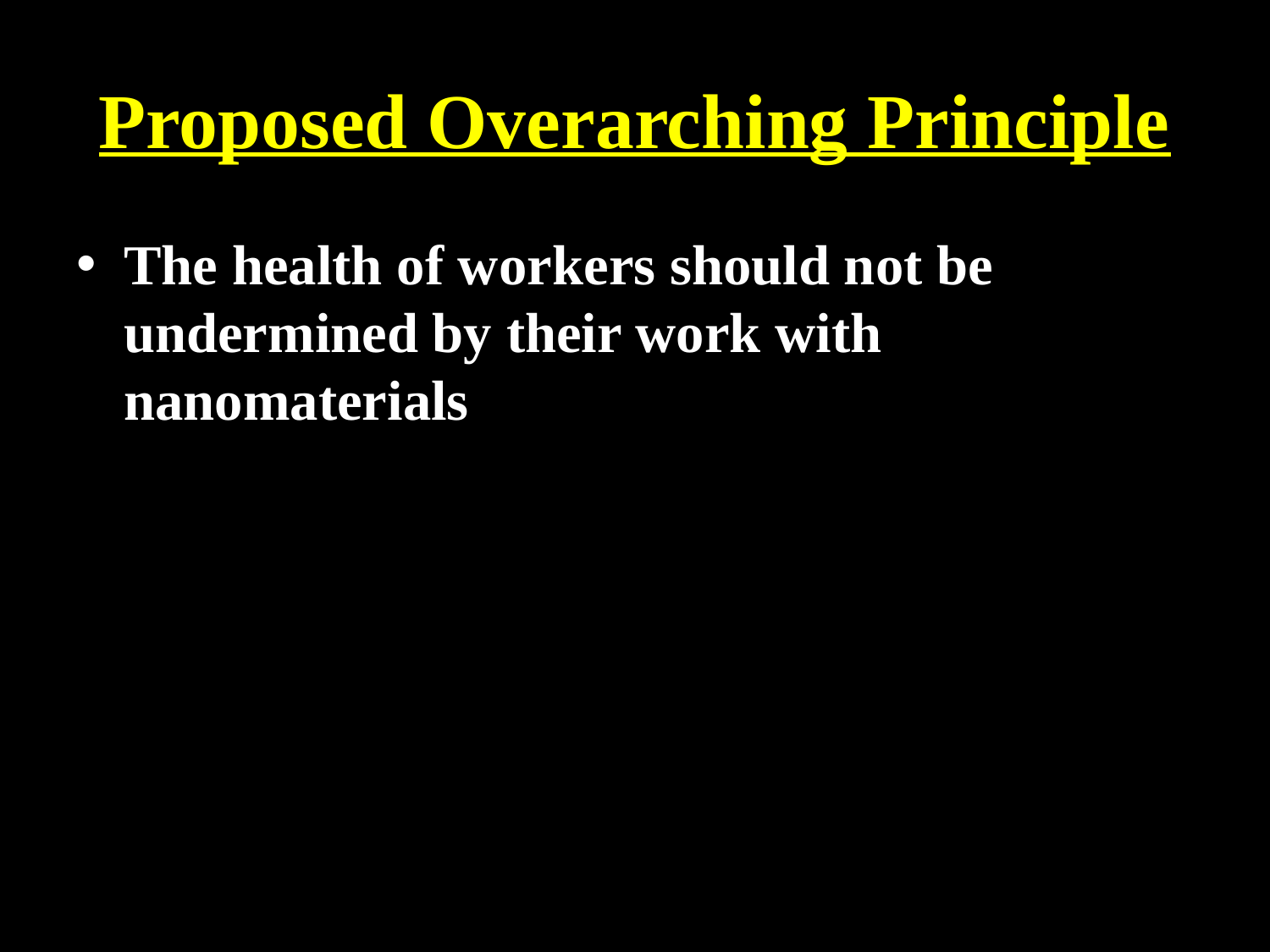

# Proposed Overarching Principle
The health of workers should not be undermined by their work with nanomaterials